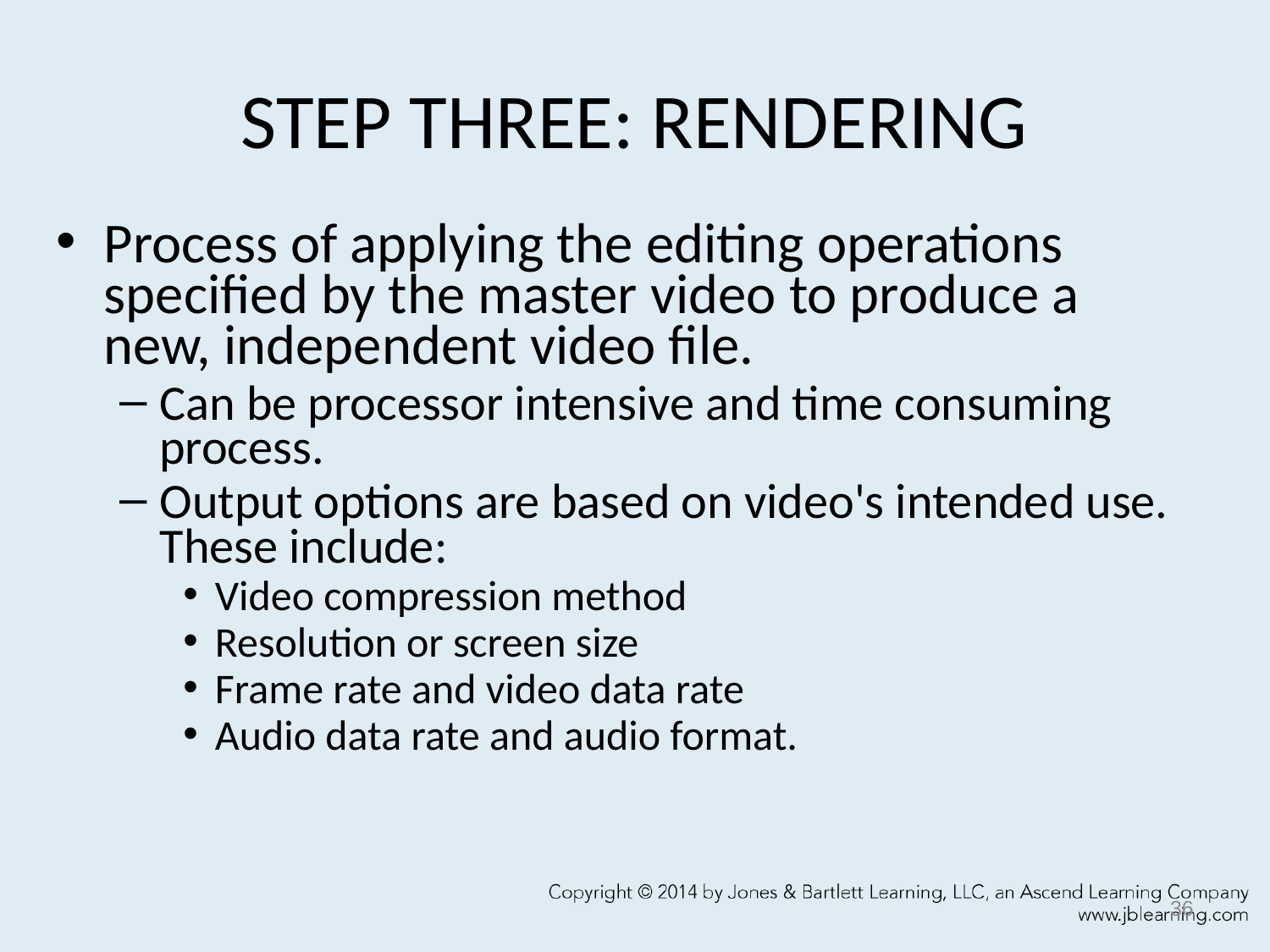

# STEP THREE: RENDERING
Process of applying the editing operations specified by the master video to produce a new, independent video file.
Can be processor intensive and time consuming process.
Output options are based on video's intended use. These include:
Video compression method
Resolution or screen size
Frame rate and video data rate
Audio data rate and audio format.
36